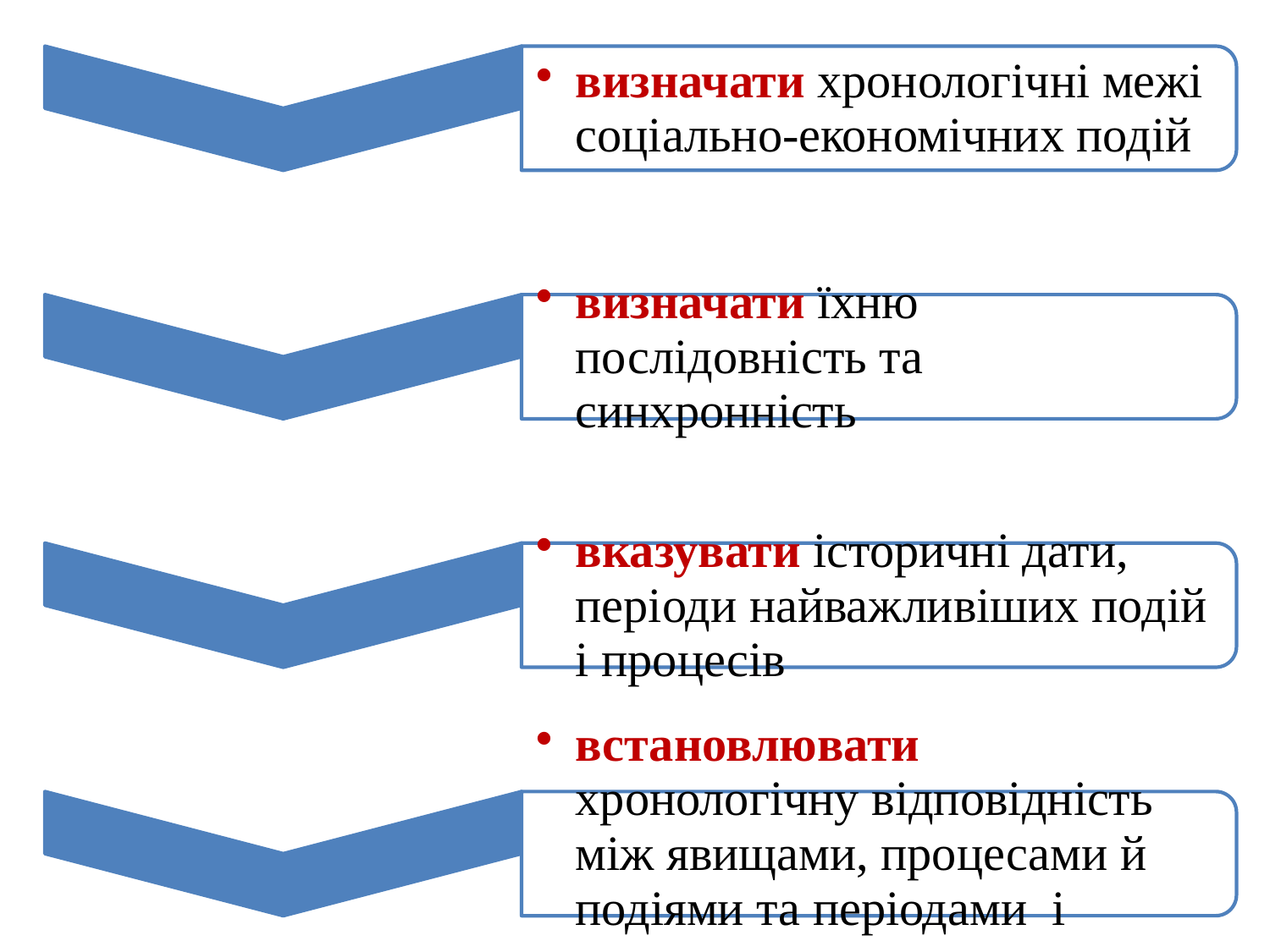

визначати хронологічні межі соціально-економічних подій
визначати їхню послідовність та синхронність
вказувати історичні дати, періоди найважливіших подій і процесів